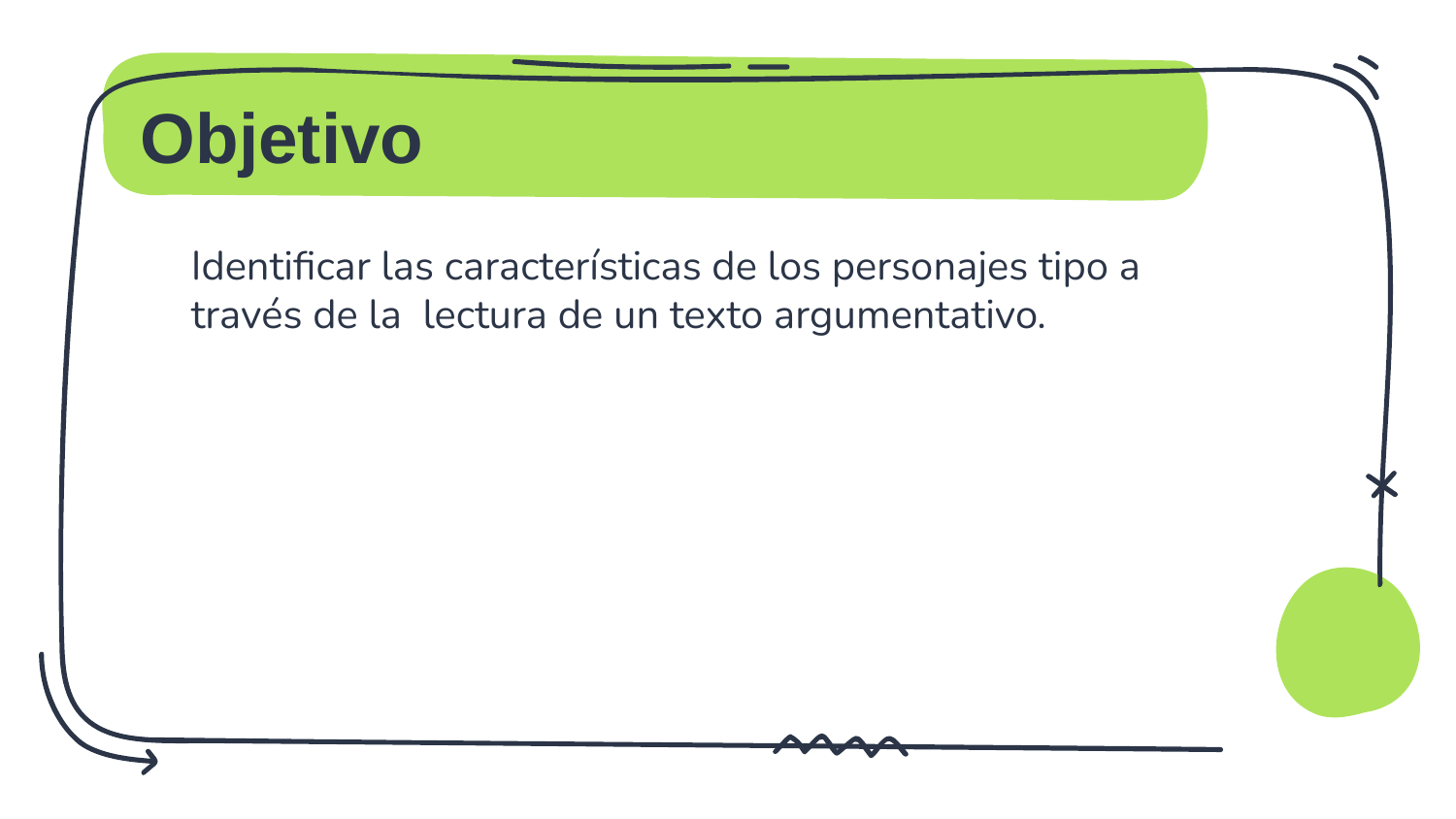

# Objetivo
Identificar las características de los personajes tipo a través de la  lectura de un texto argumentativo.